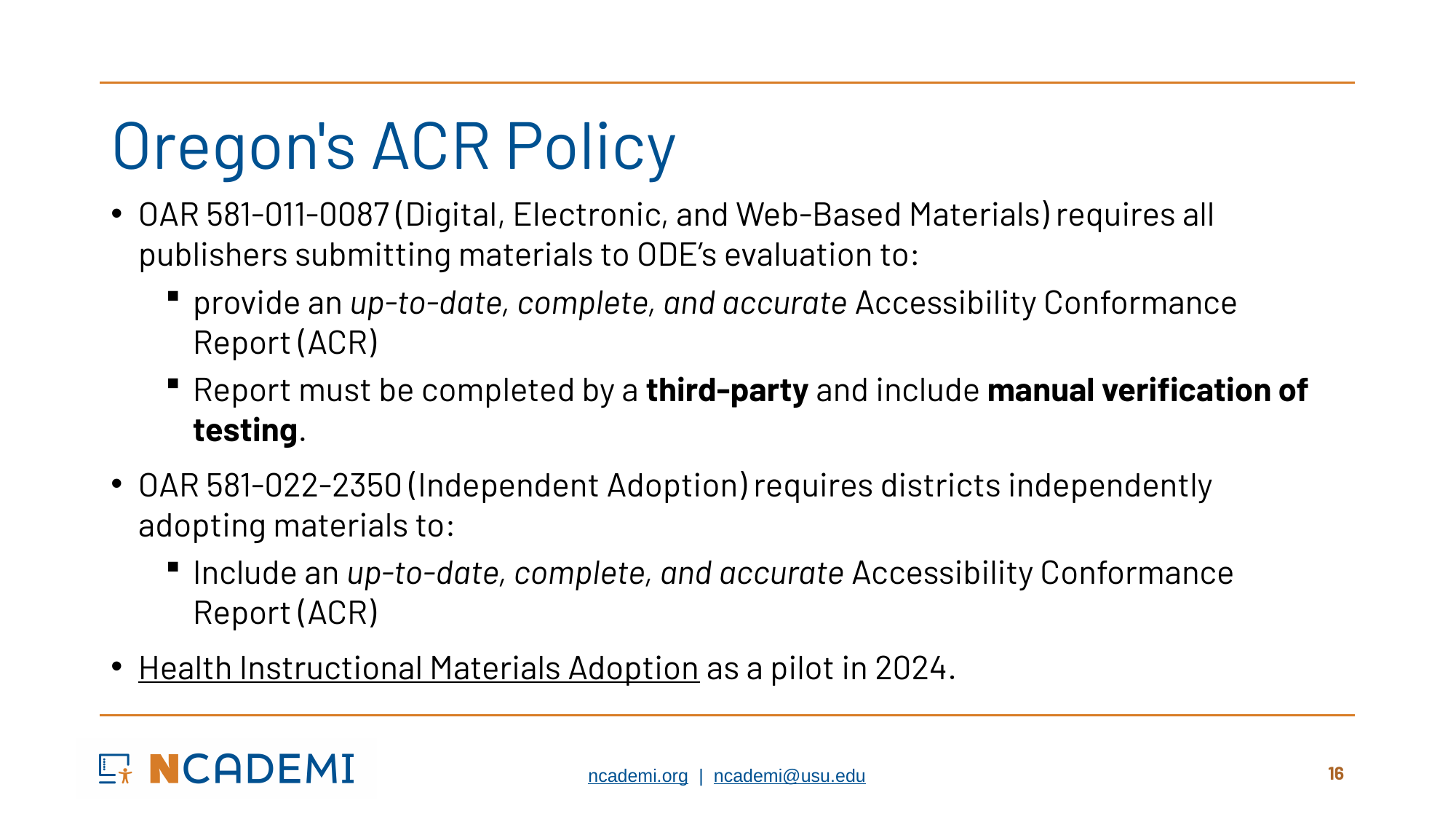

# Oregon's ACR Policy
OAR 581-011-0087 (Digital, Electronic, and Web-Based Materials) requires all publishers submitting materials to ODE’s evaluation to:
provide an up-to-date, complete, and accurate Accessibility Conformance Report (ACR)
Report must be completed by a third-party and include manual verification of testing.
OAR 581-022-2350 (Independent Adoption) requires districts independently adopting materials to:
Include an up-to-date, complete, and accurate Accessibility Conformance Report (ACR)
Health Instructional Materials Adoption as a pilot in 2024.
16